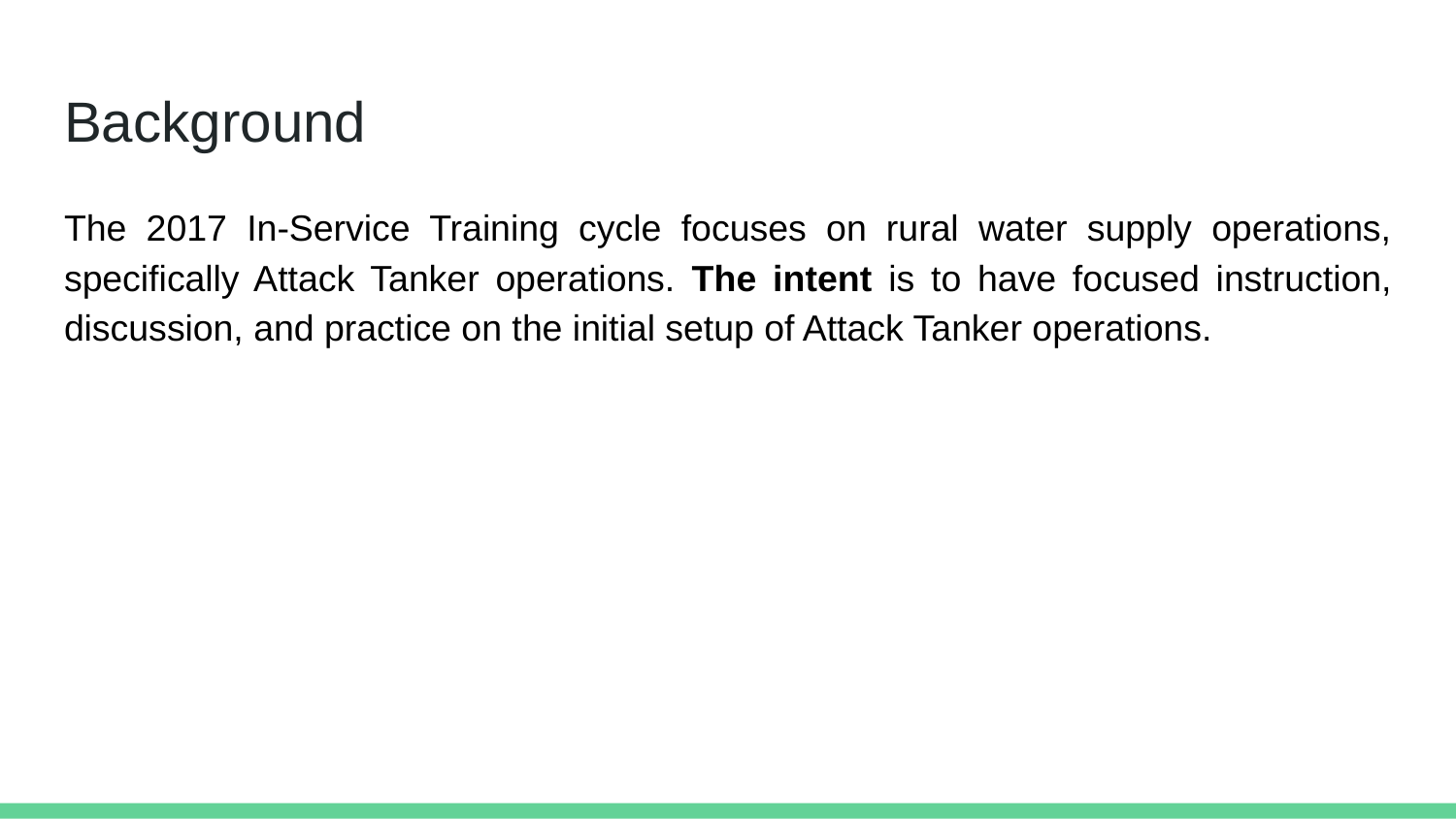

# Background
The 2017 In-Service Training cycle focuses on rural water supply operations, specifically Attack Tanker operations. The intent is to have focused instruction, discussion, and practice on the initial setup of Attack Tanker operations.